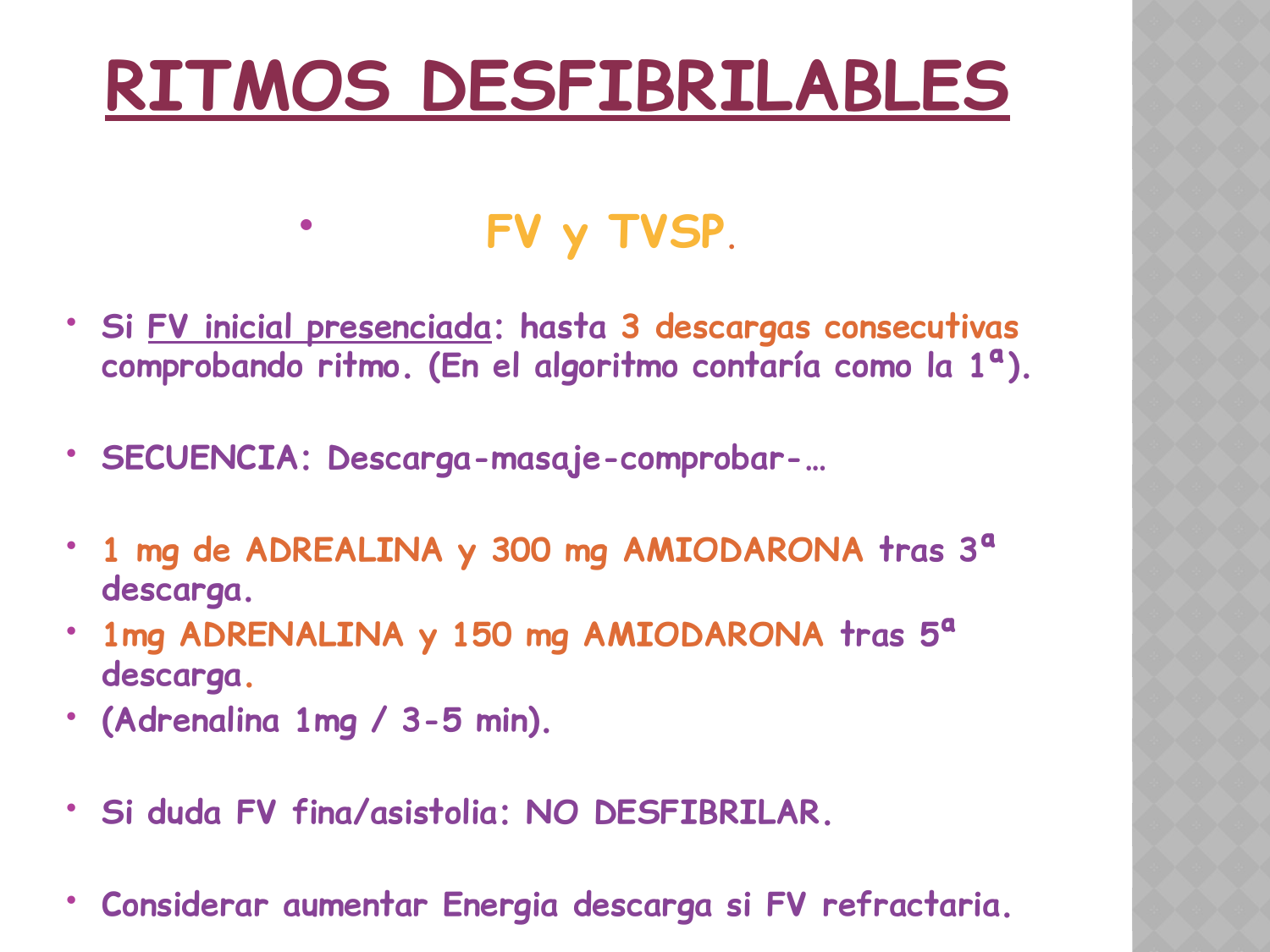

# Ritmos desfibrilables
FV y TVSP.

Si FV inicial presenciada: hasta 3 descargas consecutivas comprobando ritmo. (En el algoritmo contaría como la 1ª).

SECUENCIA: Descarga-masaje-comprobar-…

1 mg de ADREALINA y 300 mg AMIODARONA tras 3ª descarga.
1mg ADRENALINA y 150 mg AMIODARONA tras 5ª descarga.
(Adrenalina 1mg / 3-5 min).

Si duda FV fina/asistolia: NO DESFIBRILAR.

Considerar aumentar Energia descarga si FV refractaria.